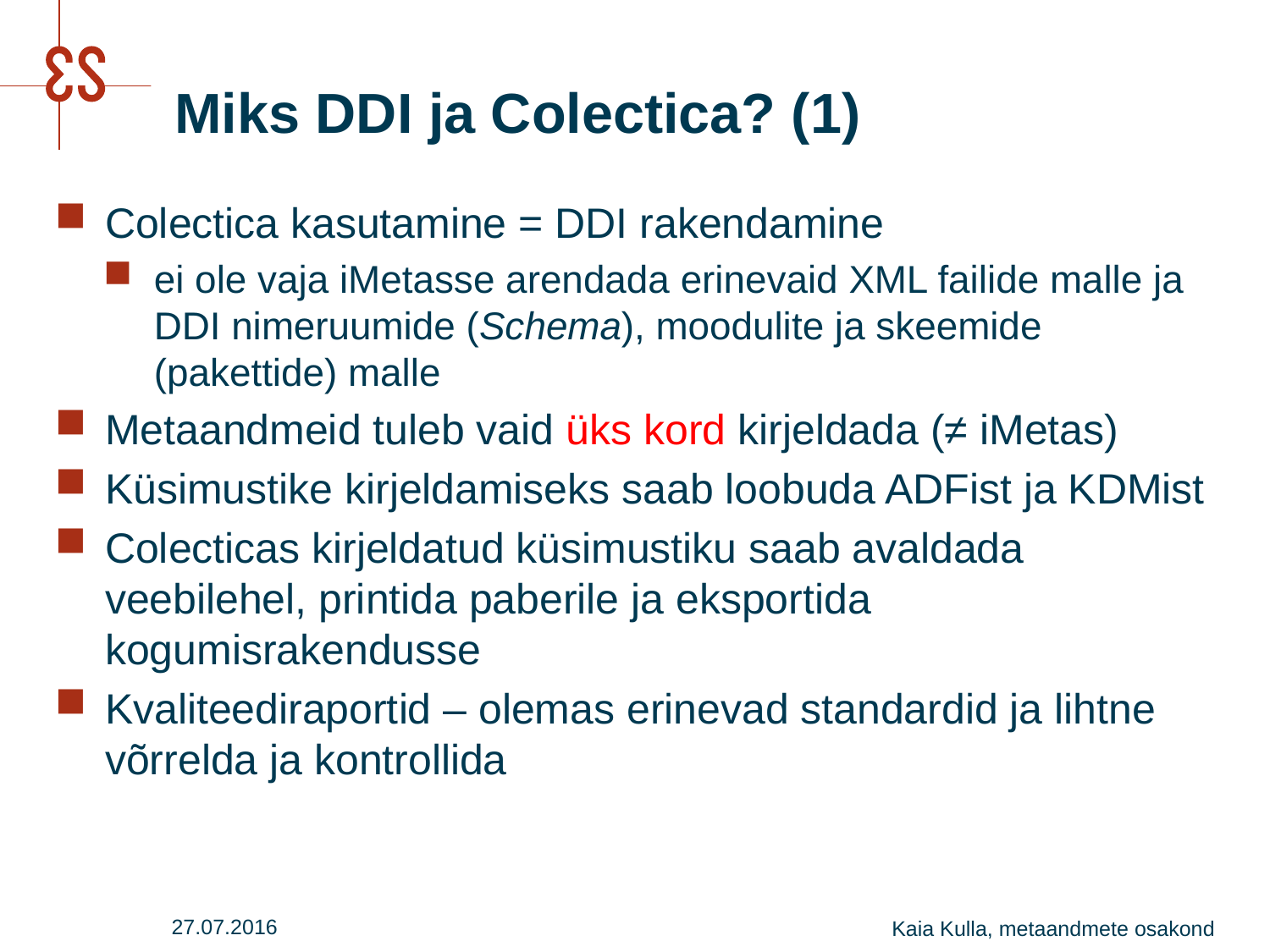

# Miks DDI ja Colectica? (1)
Colectica kasutamine = DDI rakendamine
ei ole vaja iMetasse arendada erinevaid XML failide malle ja DDI nimeruumide (Schema), moodulite ja skeemide (pakettide) malle
Metaandmeid tuleb vaid üks kord kirjeldada (≠ iMetas)
Küsimustike kirjeldamiseks saab loobuda ADFist ja KDMist
Colecticas kirjeldatud küsimustiku saab avaldada veebilehel, printida paberile ja eksportida kogumisrakendusse
Kvaliteediraportid – olemas erinevad standardid ja lihtne võrrelda ja kontrollida

27.07.2016
Kaia Kulla, metaandmete osakond